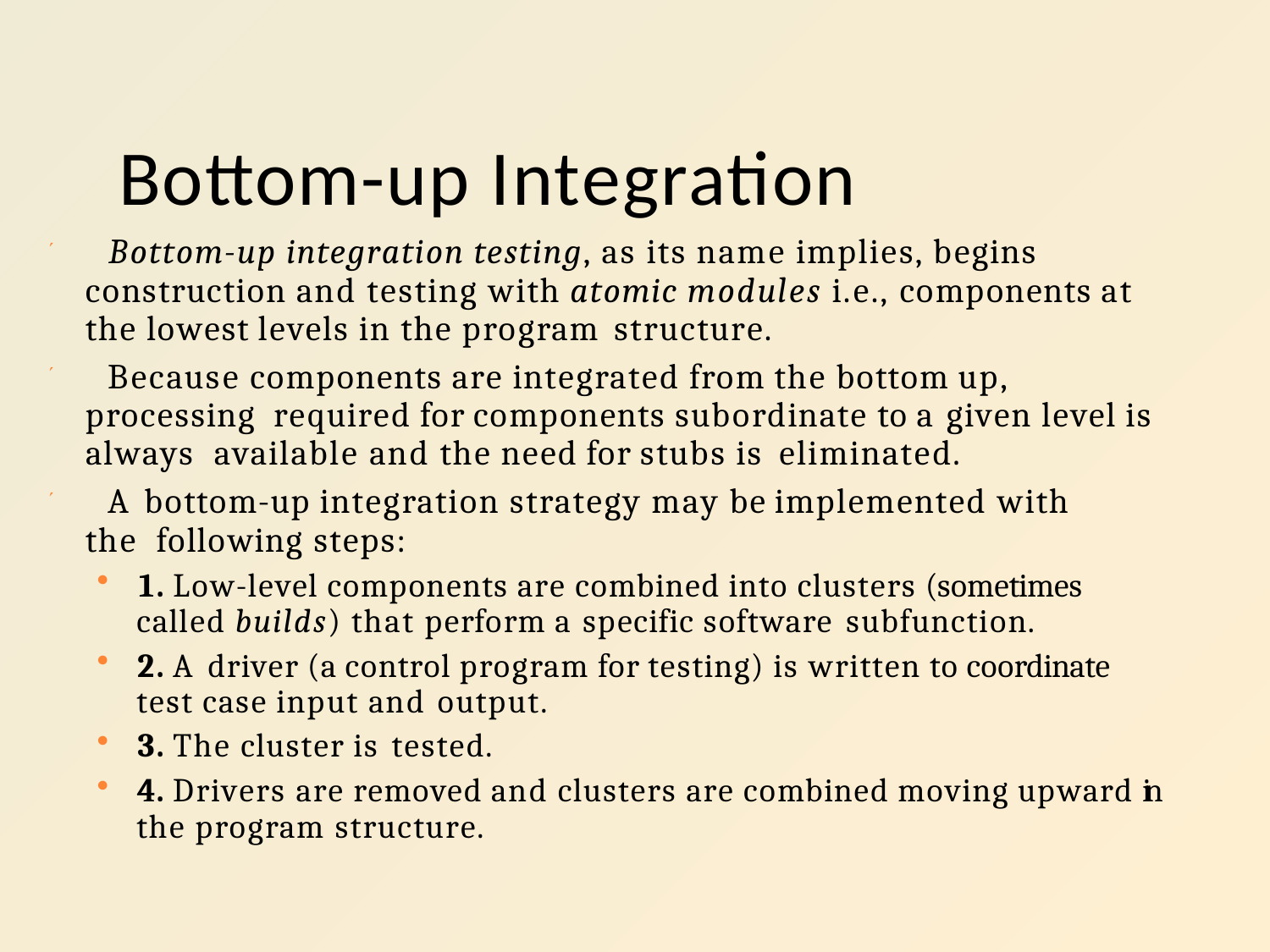

# Bottom-up Integration
′ Bottom-up integration testing, as its name implies, begins  construction and testing with atomic modules i.e., components at  the lowest levels in the program structure.
′ Because components are integrated from the bottom up, processing  required for components subordinate to a given level is always  available and the need for stubs is eliminated.
′ A bottom-up integration strategy may be implemented with the  following steps:
1. Low-level components are combined into clusters (sometimes  called builds) that perform a specific software subfunction.
2. A driver (a control program for testing) is written to coordinate  test case input and output.
3. The cluster is tested.
4. Drivers are removed and clusters are combined moving upward in  the program structure.